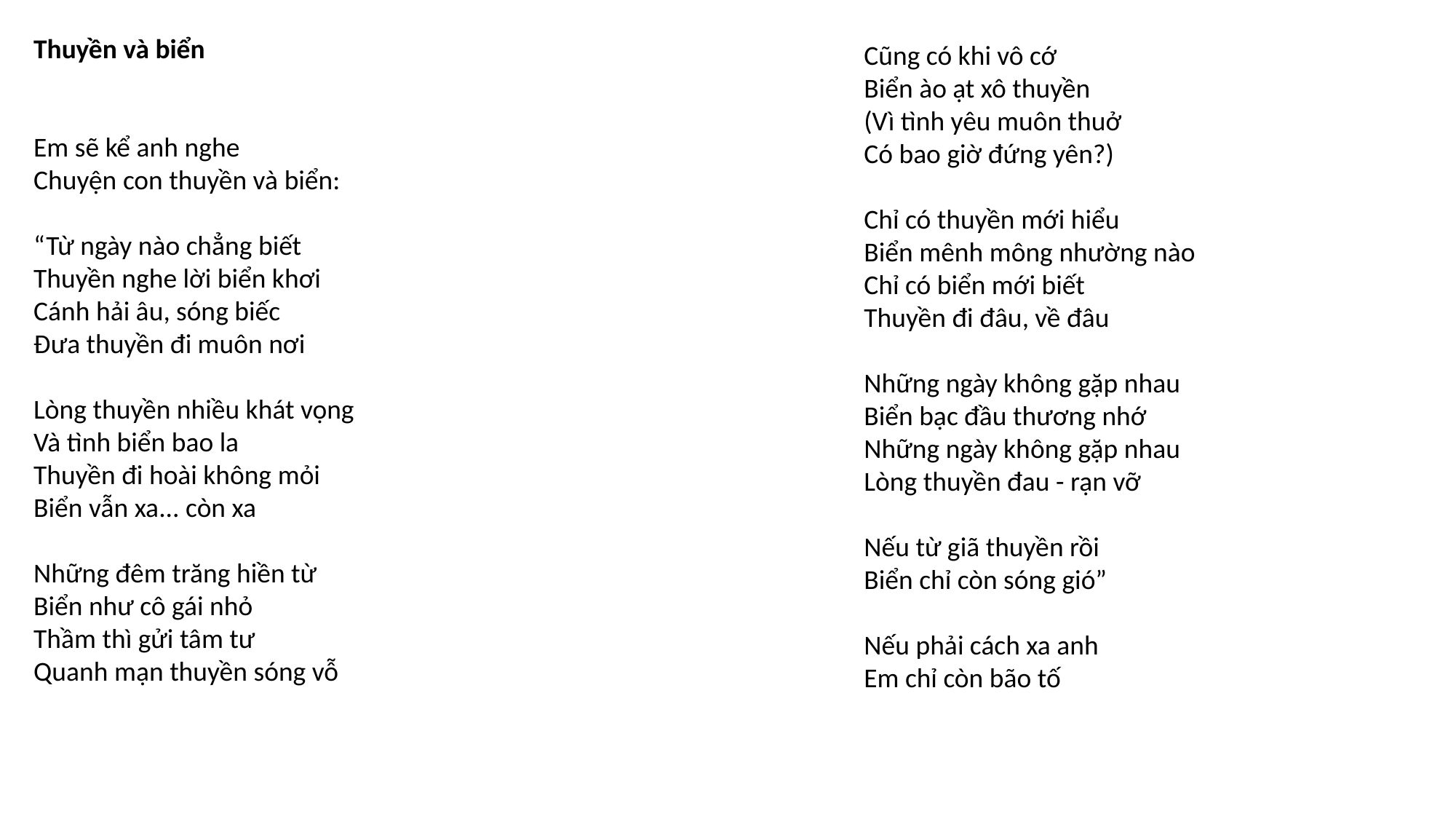

Cũng có khi vô cớ
Biển ào ạt xô thuyền
(Vì tình yêu muôn thuở
Có bao giờ đứng yên?)
Chỉ có thuyền mới hiểu
Biển mênh mông nhường nào
Chỉ có biển mới biết
Thuyền đi đâu, về đâu
Những ngày không gặp nhau
Biển bạc đầu thương nhớ
Những ngày không gặp nhau
Lòng thuyền đau - rạn vỡ
Nếu từ giã thuyền rồi
Biển chỉ còn sóng gió”
Nếu phải cách xa anh
Em chỉ còn bão tố
Thuyền và biển
Em sẽ kể anh nghe
Chuyện con thuyền và biển:
“Từ ngày nào chẳng biết
Thuyền nghe lời biển khơi
Cánh hải âu, sóng biếc
Đưa thuyền đi muôn nơi
Lòng thuyền nhiều khát vọng
Và tình biển bao la
Thuyền đi hoài không mỏi
Biển vẫn xa... còn xa

Những đêm trăng hiền từ
Biển như cô gái nhỏ
Thầm thì gửi tâm tư
Quanh mạn thuyền sóng vỗ